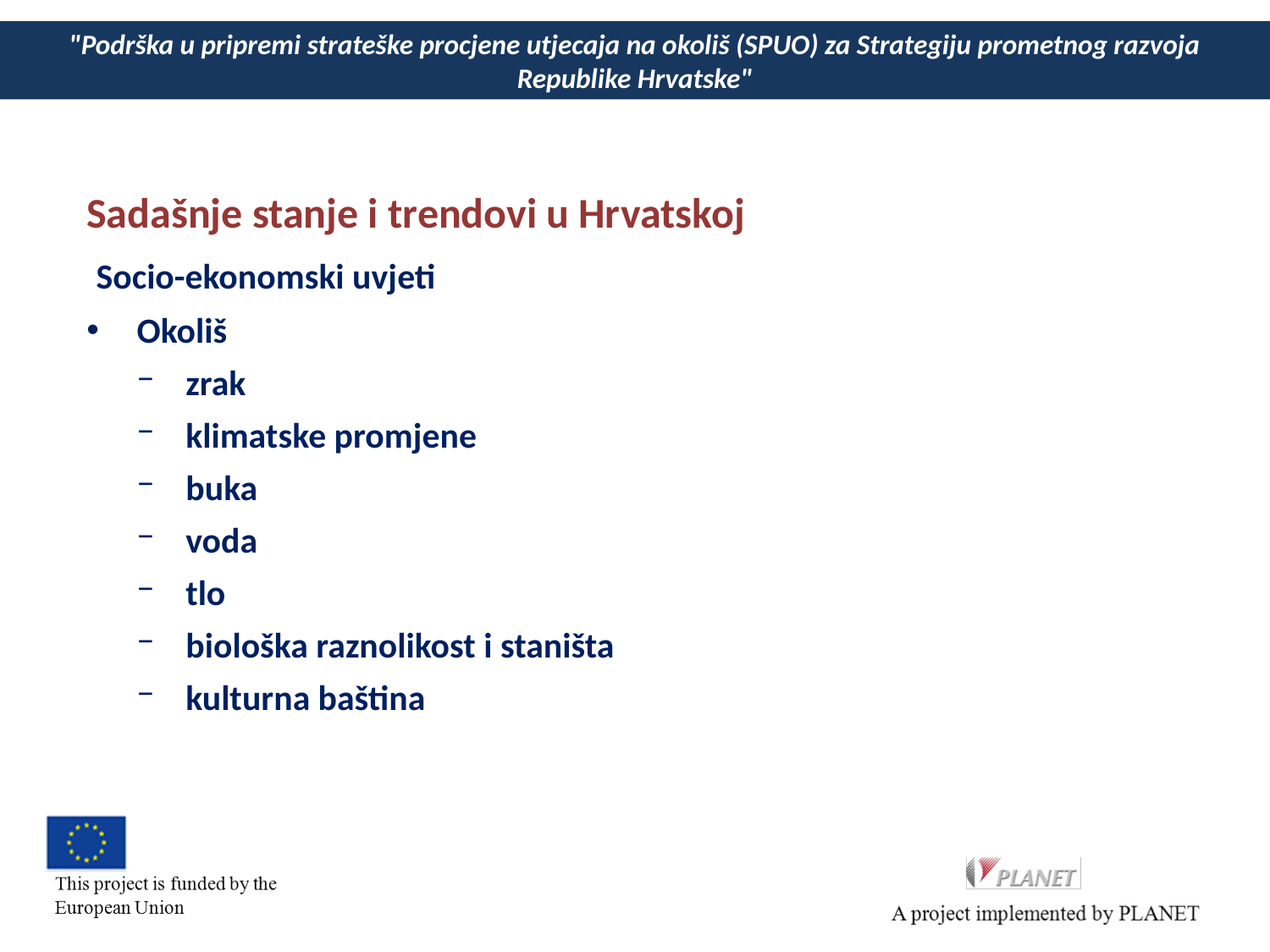

# "Podrška u pripremi strateške procjene utjecaja na okoliš (SPUO) za Strategiju prometnog razvoja Republike Hrvatske"
Sadašnje stanje i trendovi u Hrvatskoj
 Socio-ekonomski uvjeti
Okoliš
zrak
klimatske promjene
buka
voda
tlo
biološka raznolikost i staništa
kulturna baština